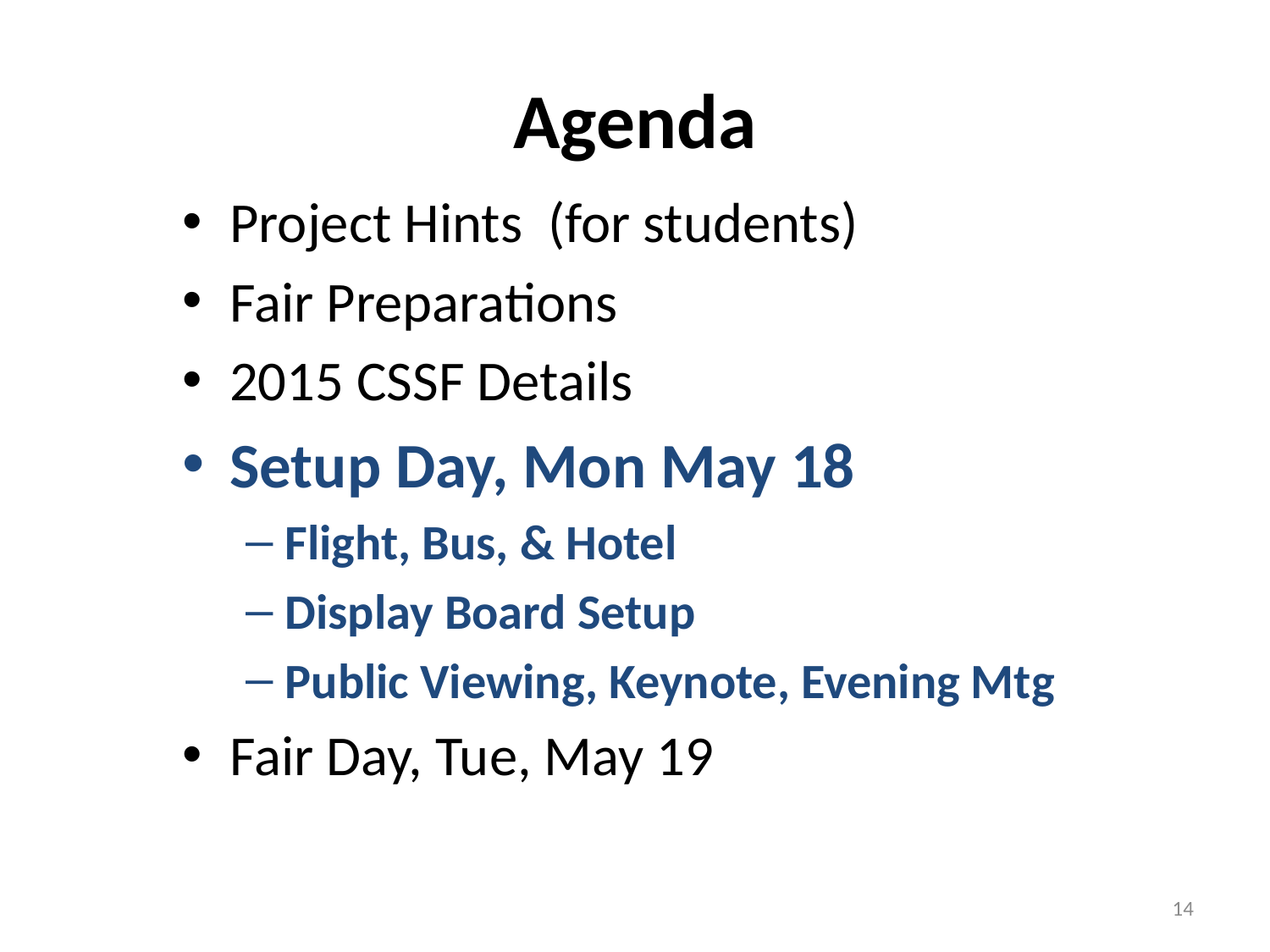

# Agenda
Project Hints  (for students)
Fair Preparations
2015 CSSF Details
Setup Day, Mon May 18
Flight, Bus, & Hotel
Display Board Setup
Public Viewing, Keynote, Evening Mtg
Fair Day, Tue, May 19

14